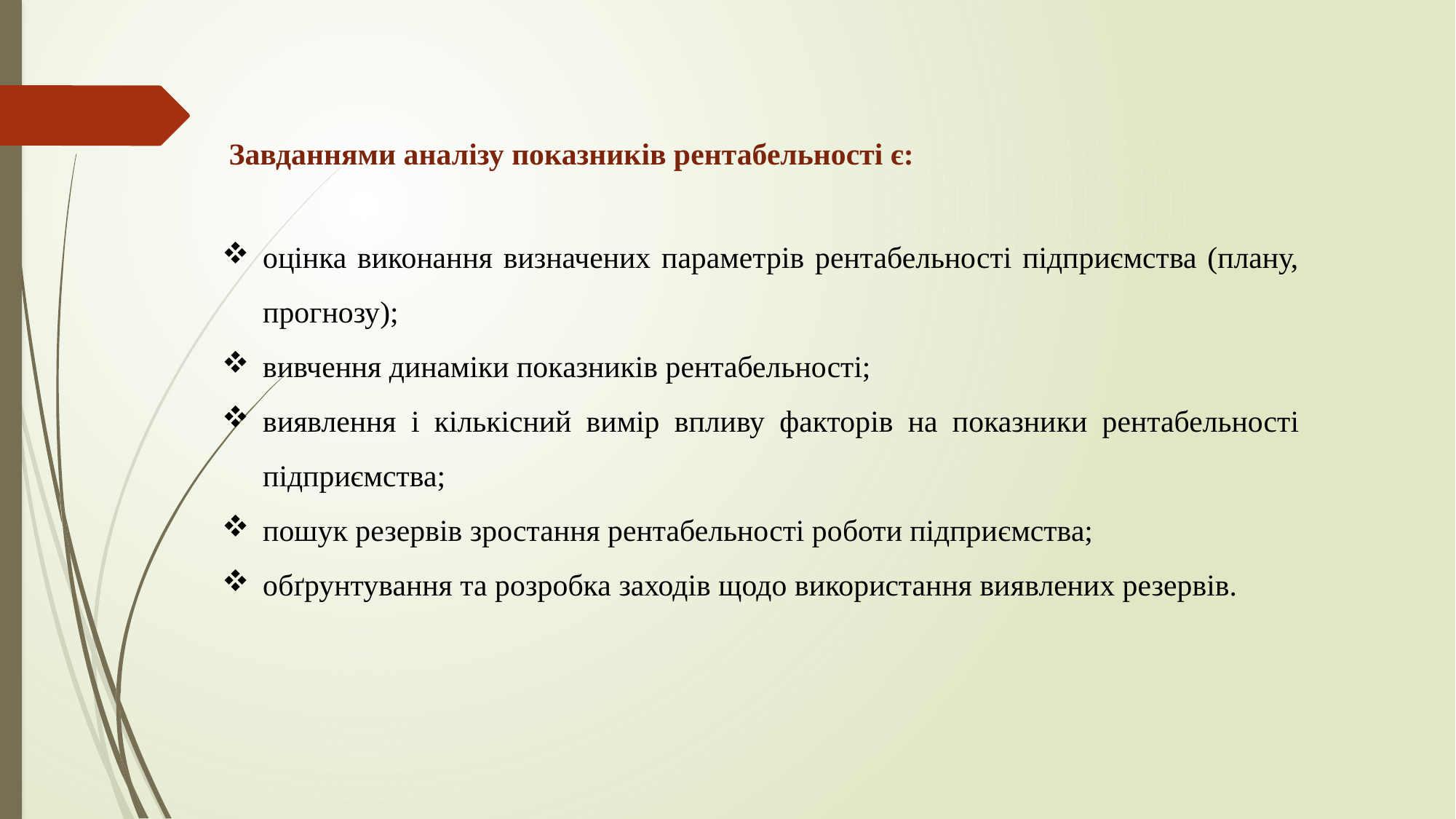

Завданнями аналізу показників рентабельності є:

оцінка виконання визначених параметрів рентабельності підприємства (плану, прогнозу);
вивчення динаміки показників рентабельності;
виявлення і кількісний вимір впливу факторів на показни­ки рентабельності підприємства;
пошук резервів зростання рентабельності роботи підпри­ємства;
обґрунтування та розробка заходів щодо використання ви­явлених резервів.